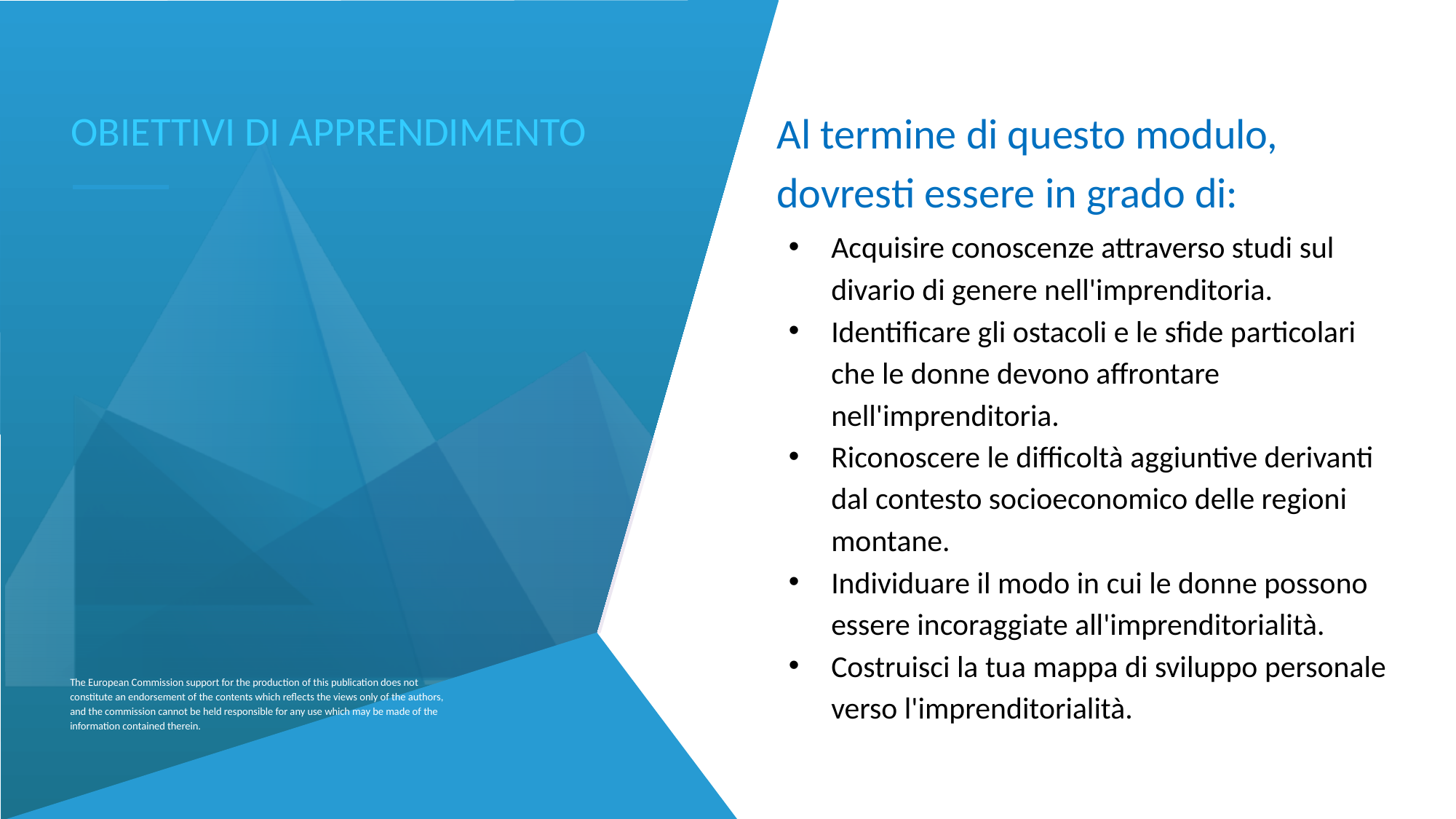

OBIETTIVI DI APPRENDIMENTO
Al termine di questo modulo,
dovresti essere in grado di:

Acquisire conoscenze attraverso studi sul divario di genere nell'imprenditoria.
Identificare gli ostacoli e le sfide particolari che le donne devono affrontare nell'imprenditoria.
Riconoscere le difficoltà aggiuntive derivanti dal contesto socioeconomico delle regioni montane.
Individuare il modo in cui le donne possono essere incoraggiate all'imprenditorialità.
Costruisci la tua mappa di sviluppo personale verso l'imprenditorialità.

The European Commission support for the production of this publication does not constitute an endorsement of the contents which reflects the views only of the authors, and the commission cannot be held responsible for any use which may be made of the information contained therein.